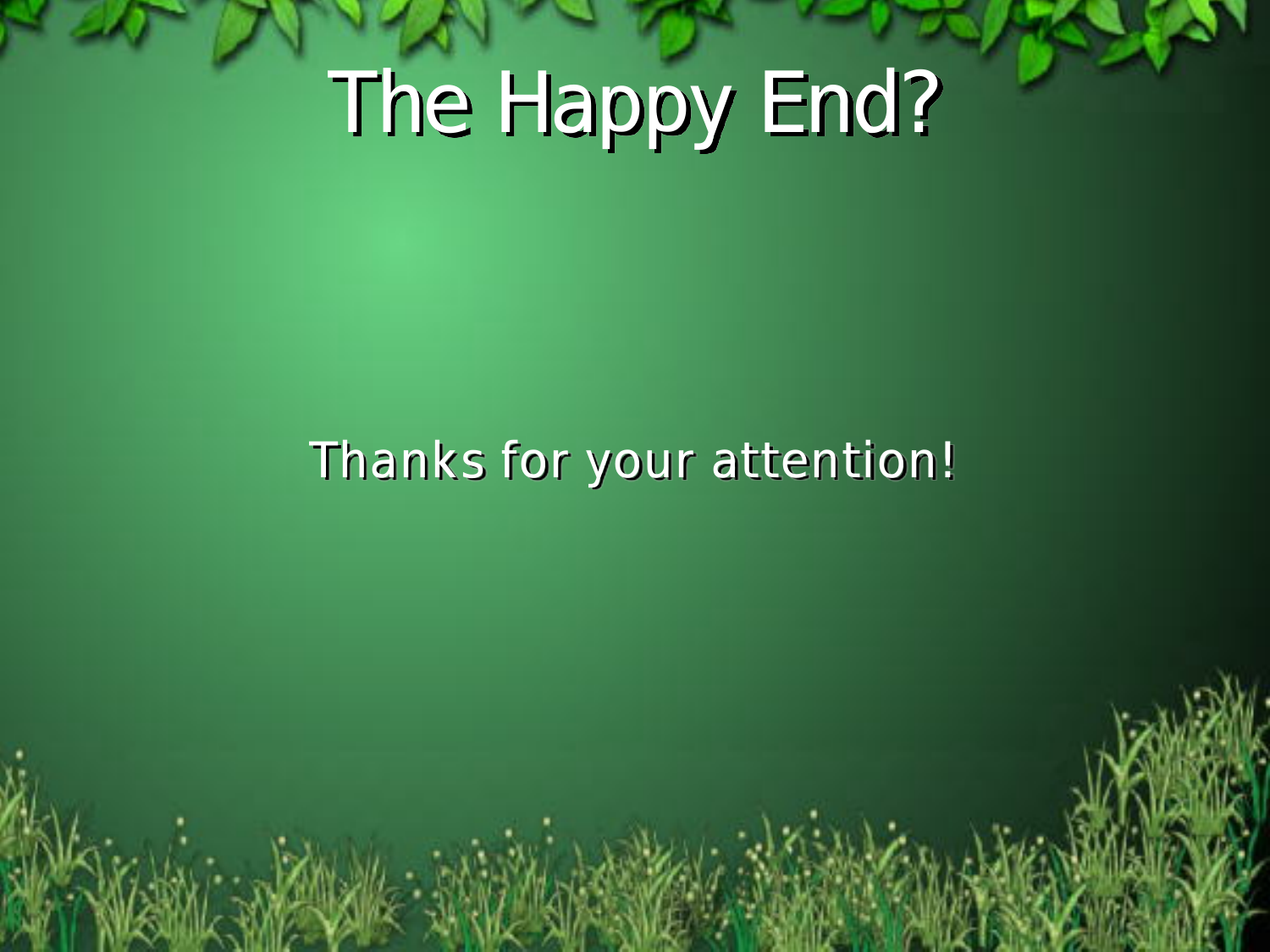

# The Happy End?

Thanks for your attention!